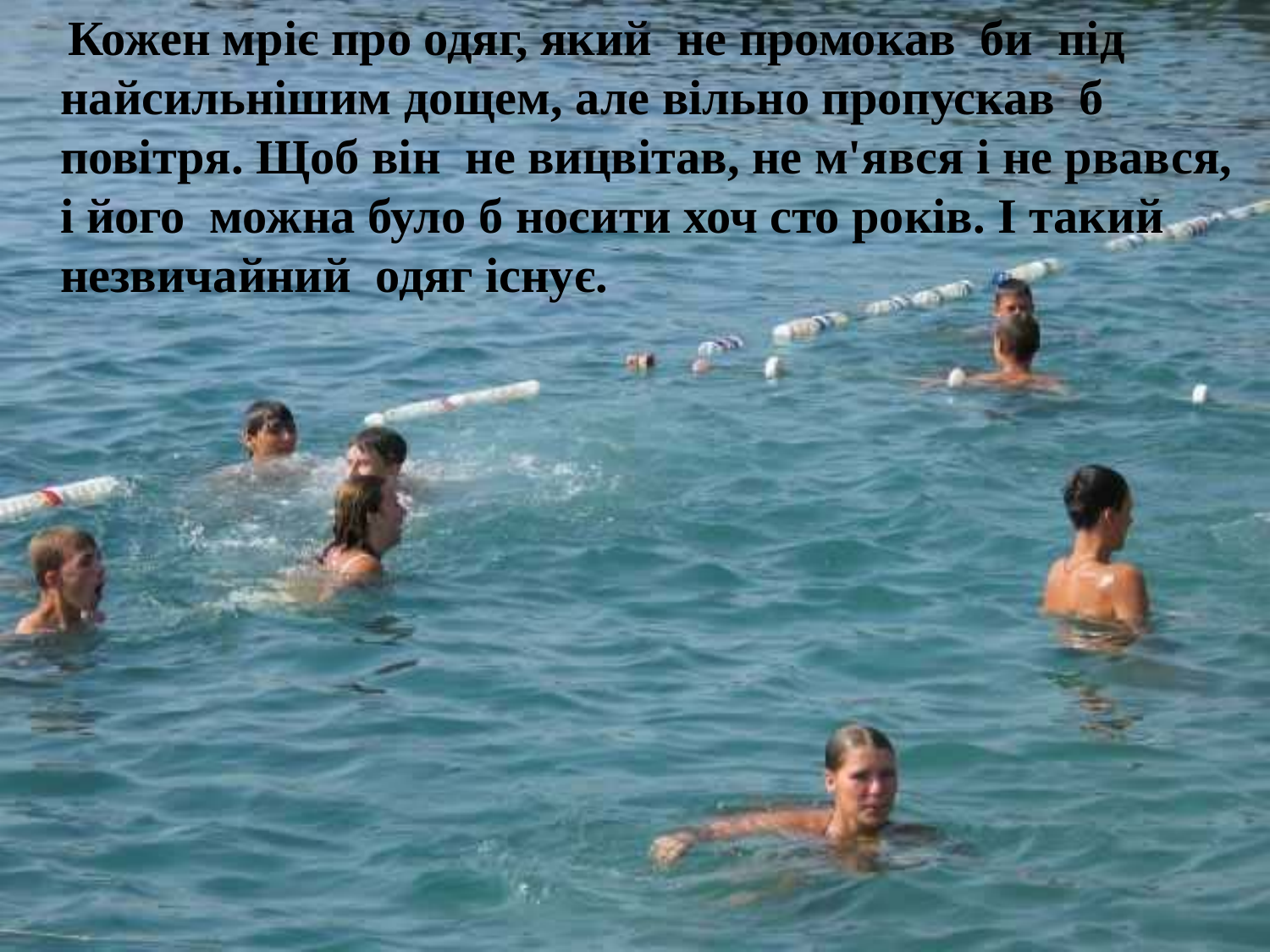

Кожен мріє про одяг, який  не промокав  би  під найсильнішим дощем, але вільно пропускав  б повітря. Щоб він  не вицвітав, не м'явся і не рвався, і його  можна було б носити хоч сто років. І такий незвичайний  одяг існує.